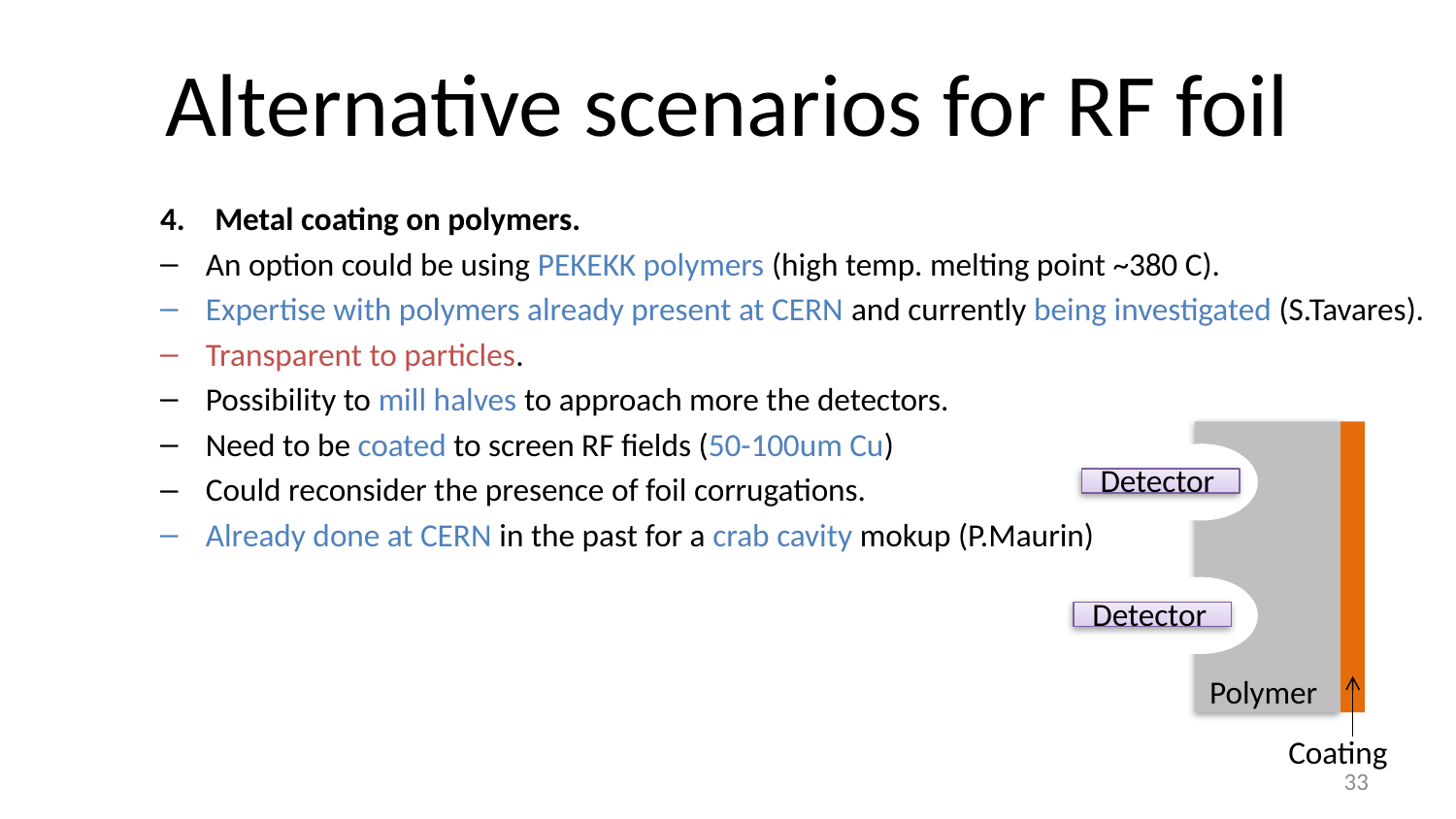

# Alternative scenarios for RF foil
Metal coating on polymers.
An option could be using PEKEKK polymers (high temp. melting point ~380 C).
Expertise with polymers already present at CERN and currently being investigated (S.Tavares).
Transparent to particles.
Possibility to mill halves to approach more the detectors.
Need to be coated to screen RF fields (50-100um Cu)
Could reconsider the presence of foil corrugations.
Already done at CERN in the past for a crab cavity mokup (P.Maurin)

Detector

Detector

Polymer
Coating
33